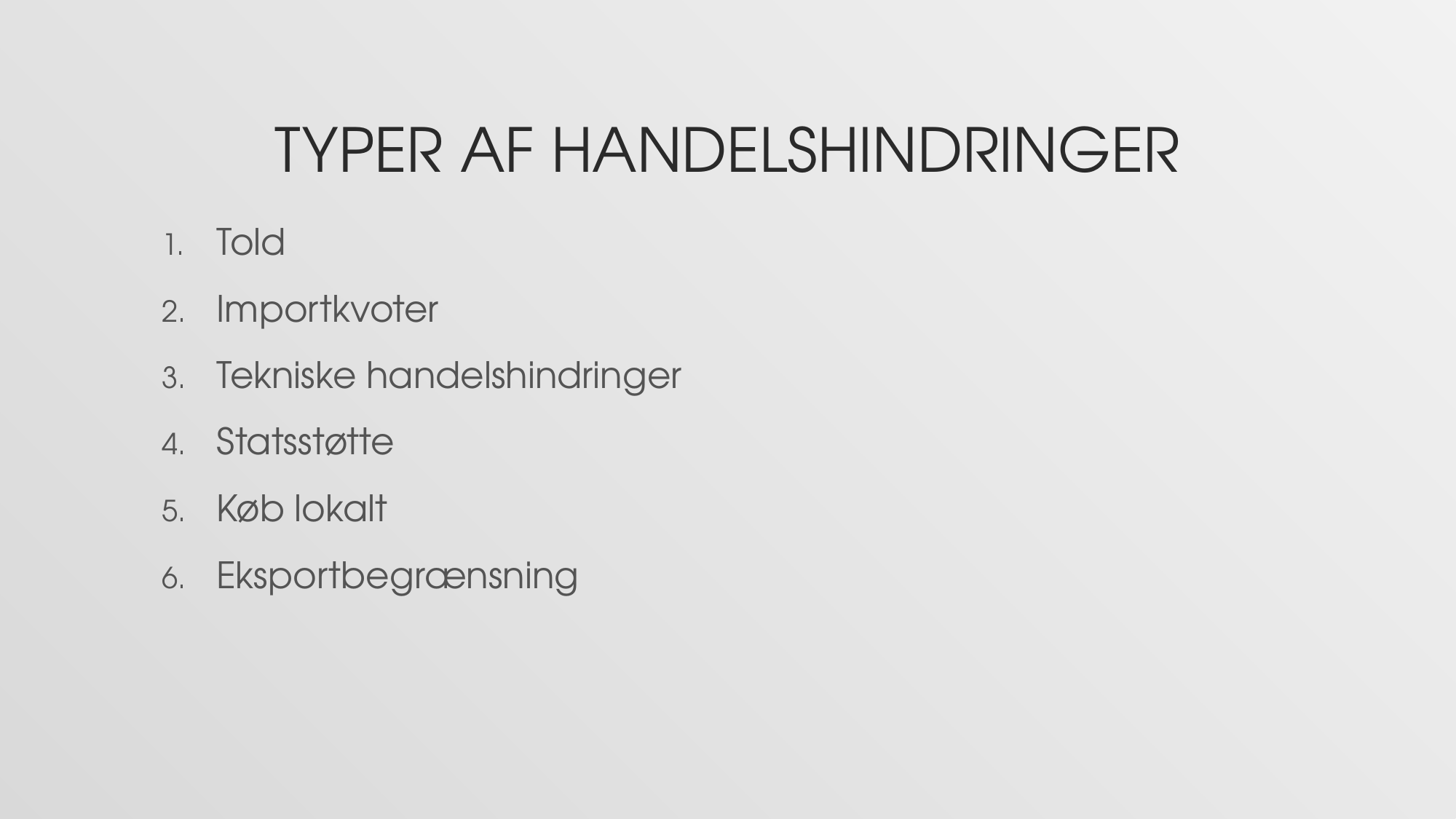

# Typer af handelshindringer
Told
Importkvoter
Tekniske handelshindringer
Statsstøtte
Køb lokalt
Eksportbegrænsning